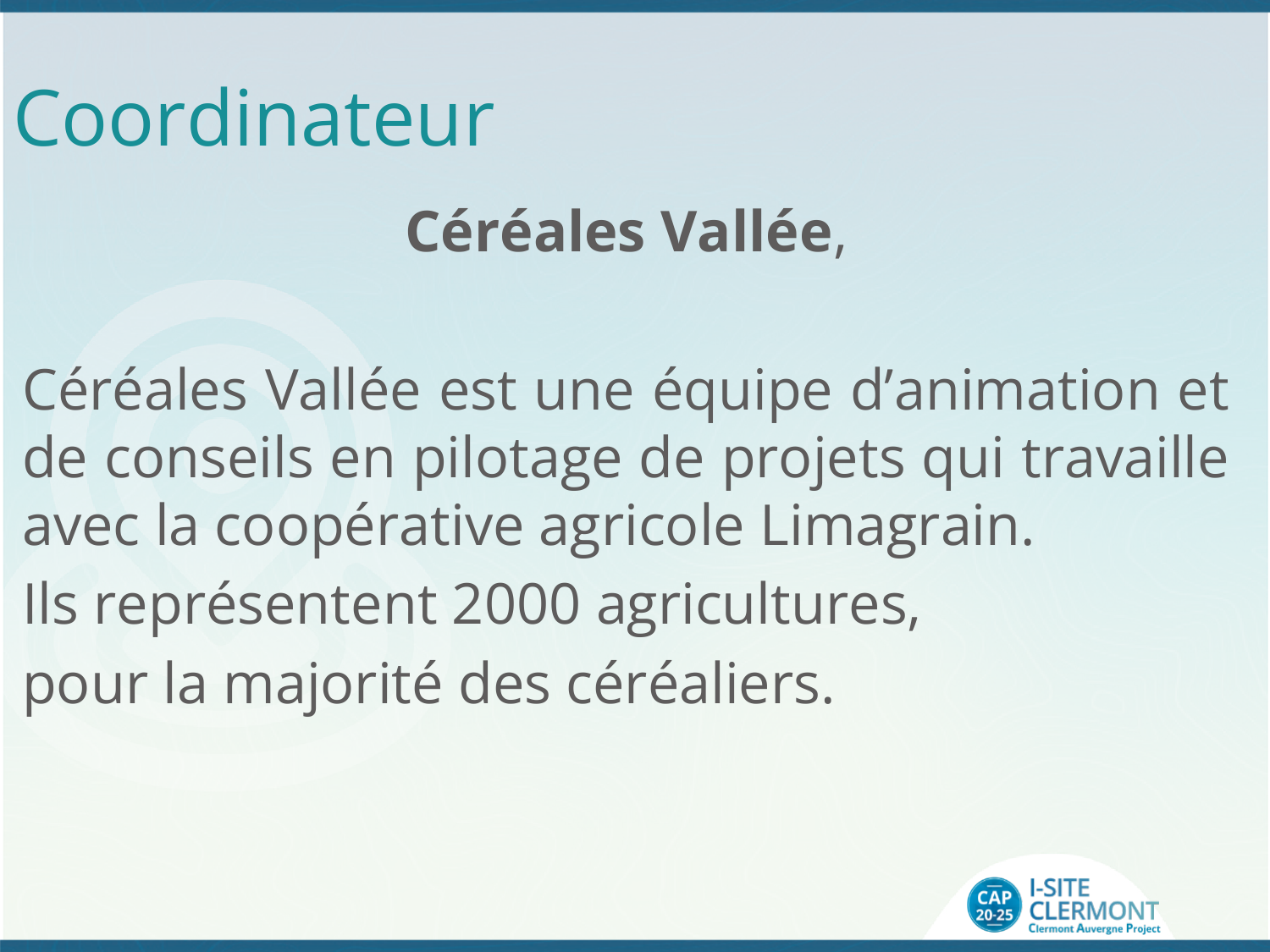

# Coordinateur
Céréales Vallée,

Céréales Vallée est une équipe d’animation et de conseils en pilotage de projets qui travaille avec la coopérative agricole Limagrain.
Ils représentent 2000 agricultures,
pour la majorité des céréaliers.